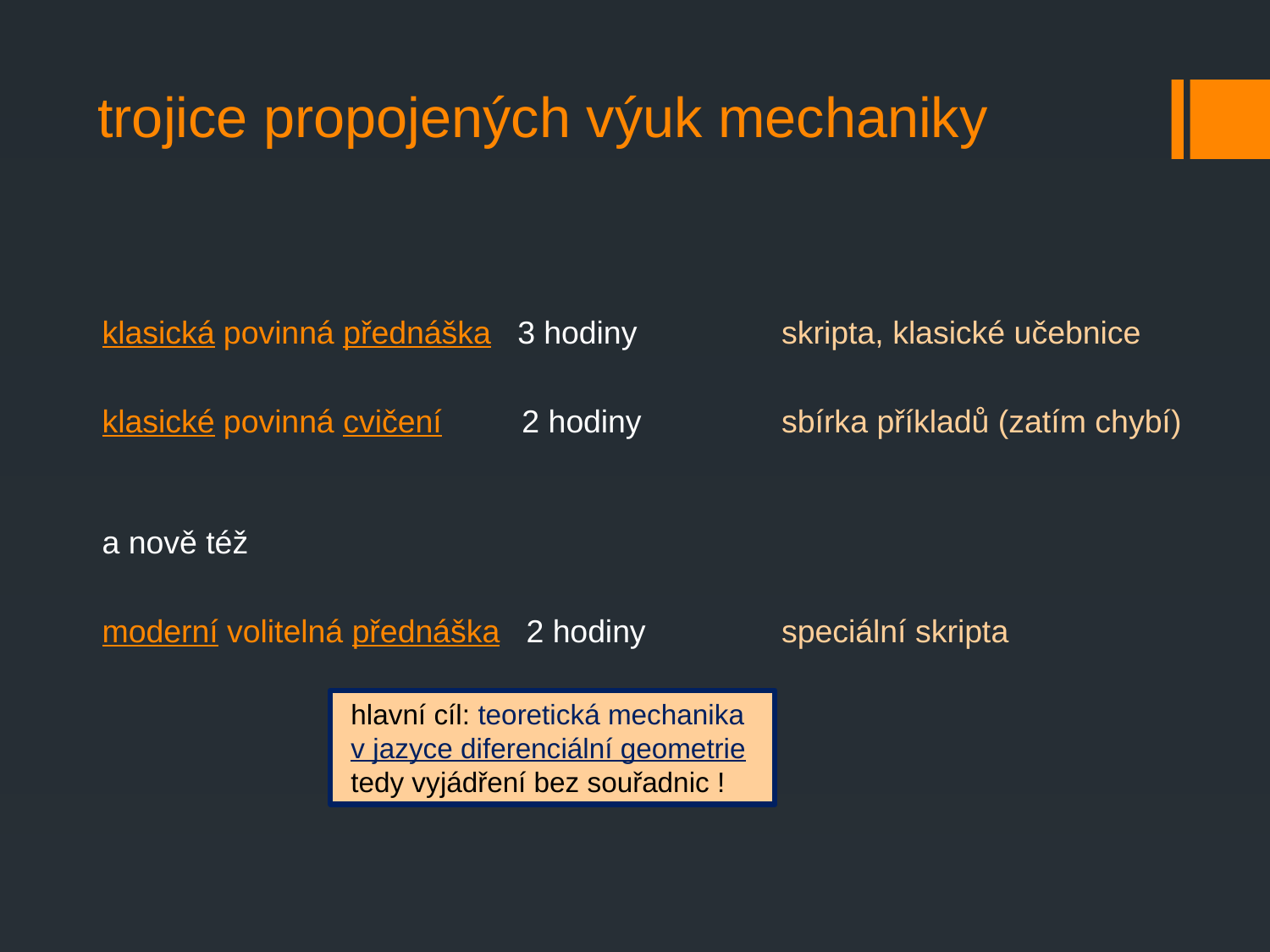

# trojice propojených výuk mechaniky
klasická povinná přednáška   3 hodiny	     skripta, klasické učebnice

klasické povinná cvičení         2 hodiny	     sbírka příkladů (zatím chybí)
a nově též

moderní volitelná přednáška   2 hodiny	     speciální skripta
 hlavní cíl: teoretická mechanika
 v jazyce diferenciální geometrie
 tedy vyjádření bez souřadnic !